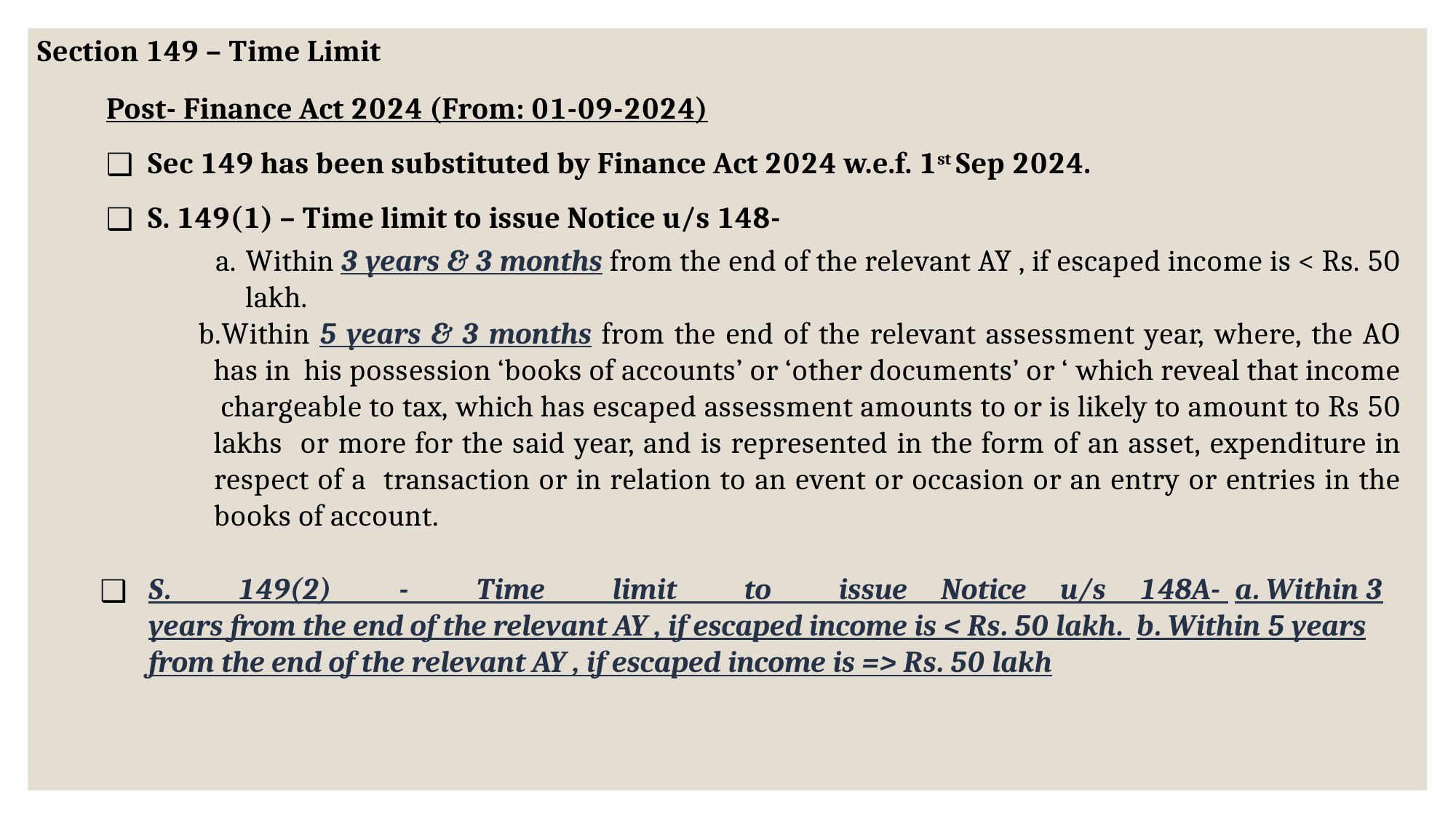

Section 149 – Time Limit
Post- Finance Act 2024 (From: 01-09-2024)
Sec 149 has been substituted by Finance Act 2024 w.e.f. 1st Sep 2024.
S. 149(1) – Time limit to issue Notice u/s 148-
Within 3 years & 3 months from the end of the relevant AY , if escaped income is < Rs. 50 lakh.
Within 5 years & 3 months from the end of the relevant assessment year, where, the AO has in  his possession ‘books of accounts’ or ‘other documents’ or ‘ which reveal that income  chargeable to tax, which has escaped assessment amounts to or is likely to amount to Rs 50 lakhs  or more for the said year, and is represented in the form of an asset, expenditure in respect of a  transaction or in relation to an event or occasion or an entry or entries in the books of account.

S.          149(2)          -          Time          limit          to          issue     Notice     u/s     148A-  a. Within 3 years from the end of the relevant AY , if escaped income is < Rs. 50 lakh.  b. Within 5 years from the end of the relevant AY , if escaped income is => Rs. 50 lakh